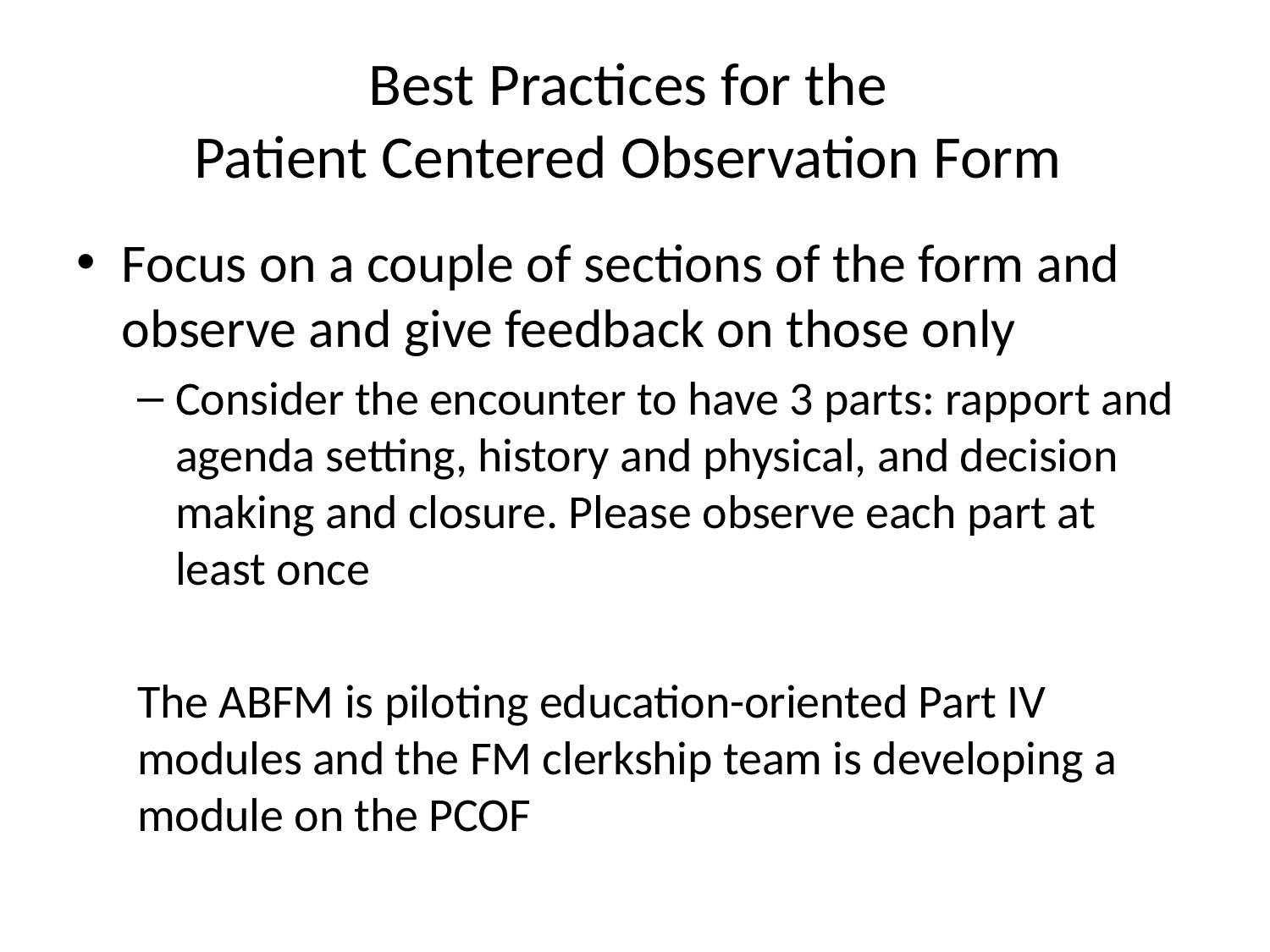

# Best Practices for the Patient Centered Observation Form
Focus on a couple of sections of the form and observe and give feedback on those only
Consider the encounter to have 3 parts: rapport and agenda setting, history and physical, and decision making and closure. Please observe each part at least once

The ABFM is piloting education-oriented Part IV modules and the FM clerkship team is developing a module on the PCOF